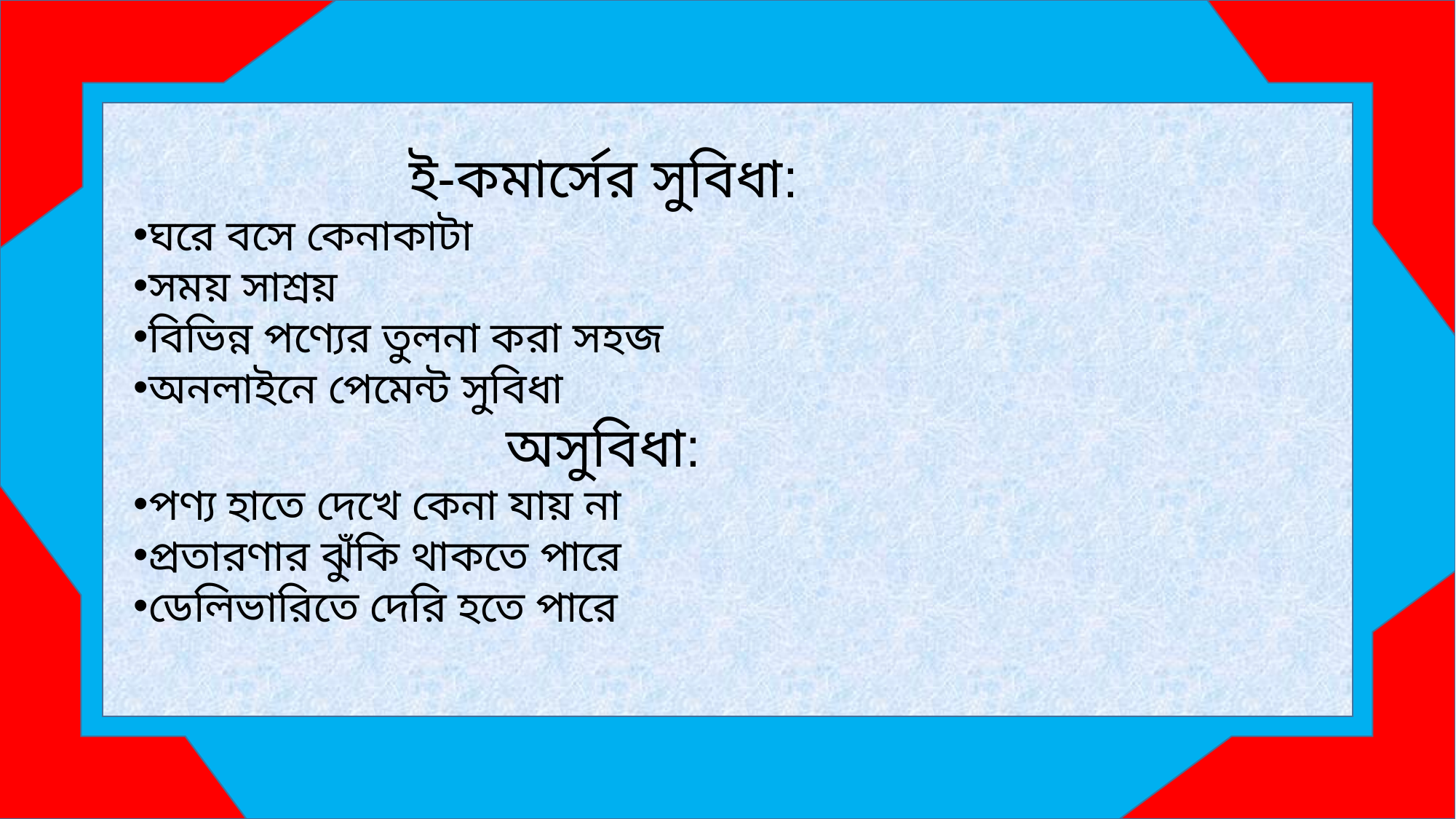

ই-কমার্সের সুবিধা:
ঘরে বসে কেনাকাটা
সময় সাশ্রয়
বিভিন্ন পণ্যের তুলনা করা সহজ
অনলাইনে পেমেন্ট সুবিধা
অসুবিধা:
পণ্য হাতে দেখে কেনা যায় না
প্রতারণার ঝুঁকি থাকতে পারে
ডেলিভারিতে দেরি হতে পারে